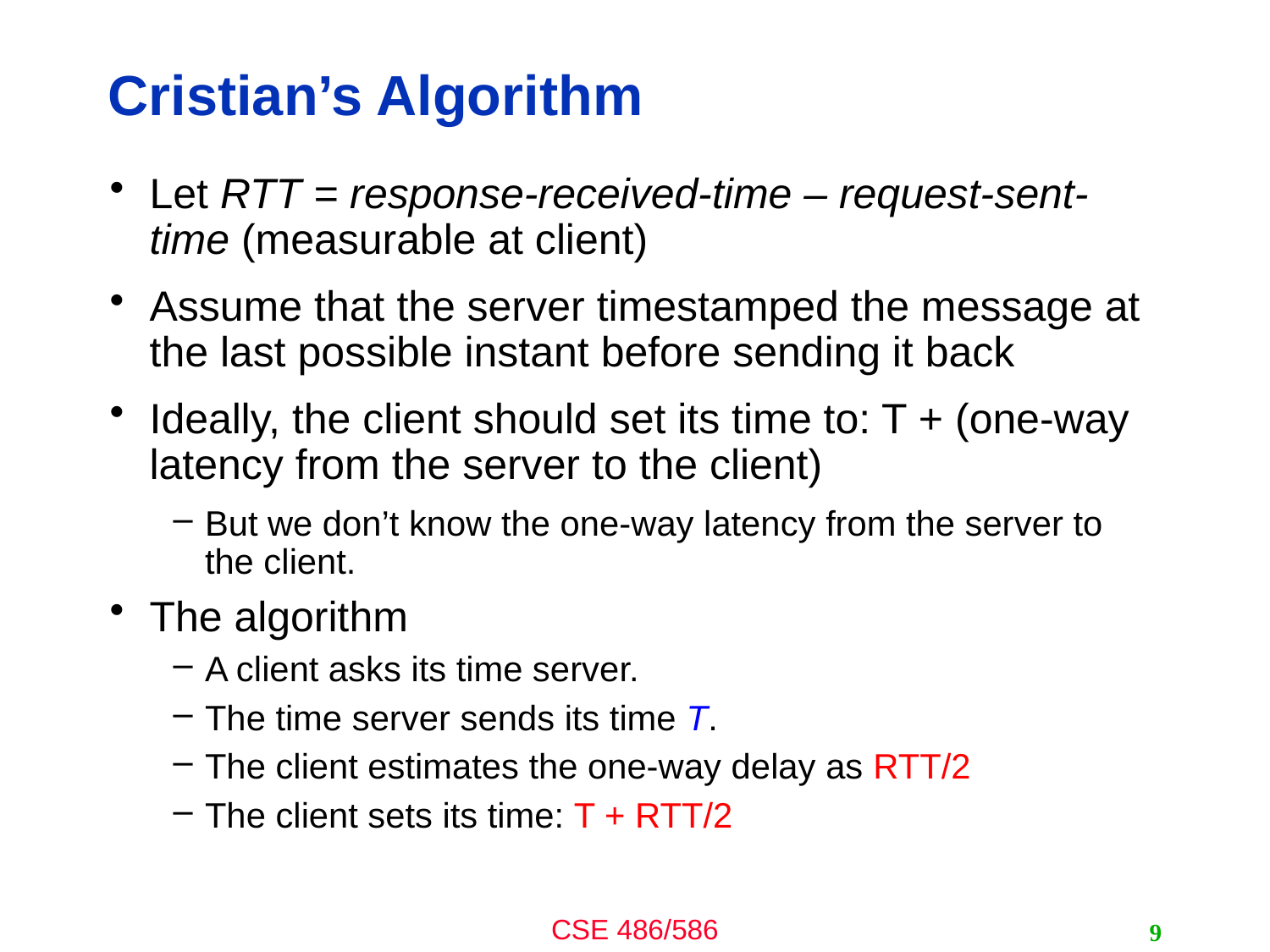

# Cristian’s Algorithm
Let RTT = response-received-time – request-sent-time (measurable at client)
Assume that the server timestamped the message at the last possible instant before sending it back
Ideally, the client should set its time to: T + (one-way latency from the server to the client)
But we don’t know the one-way latency from the server to the client.
The algorithm
A client asks its time server.
The time server sends its time T.
The client estimates the one-way delay as RTT/2
The client sets its time: T + RTT/2
9